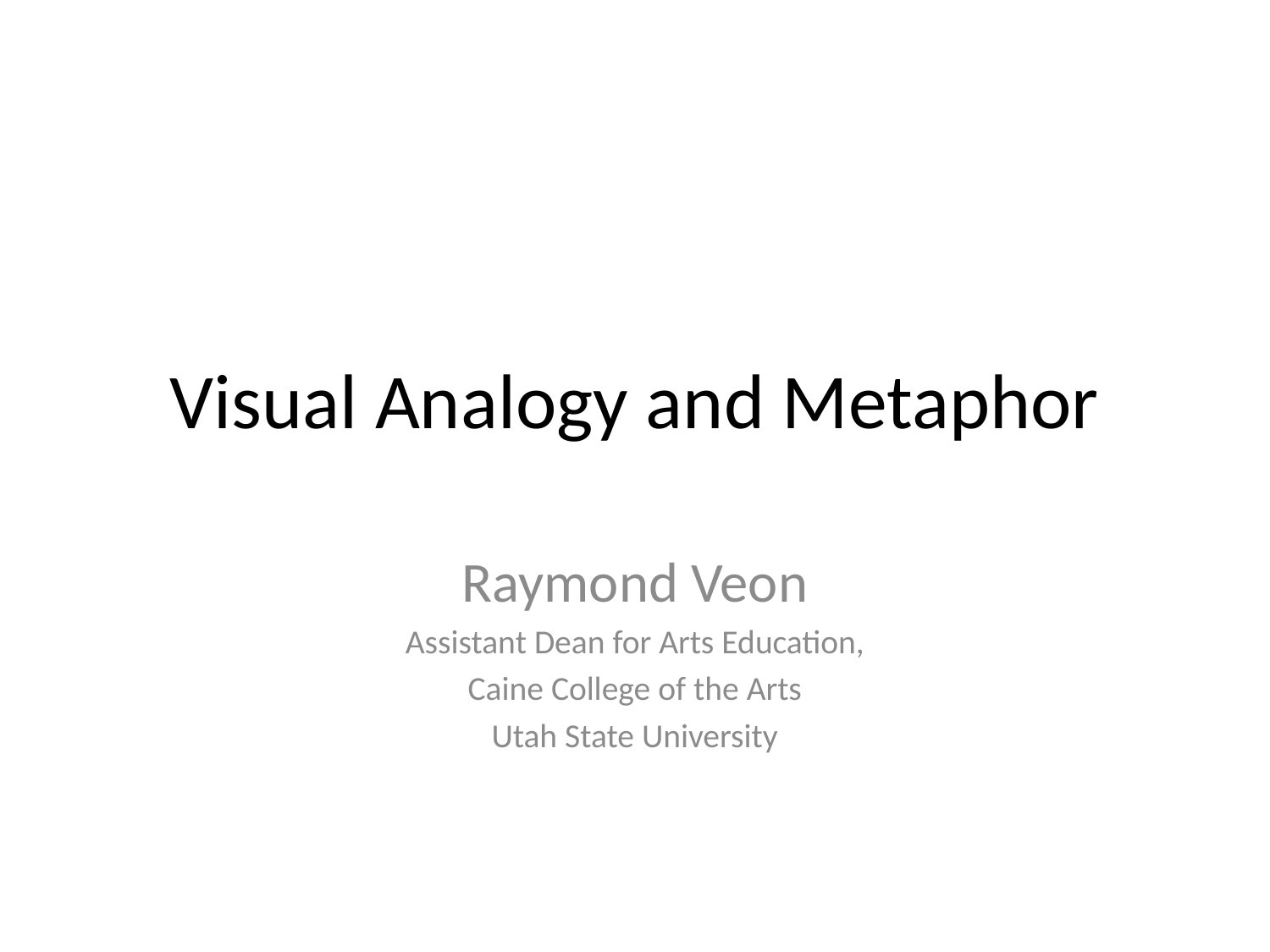

# Visual Analogy and Metaphor
Raymond Veon
Assistant Dean for Arts Education,
Caine College of the Arts
Utah State University